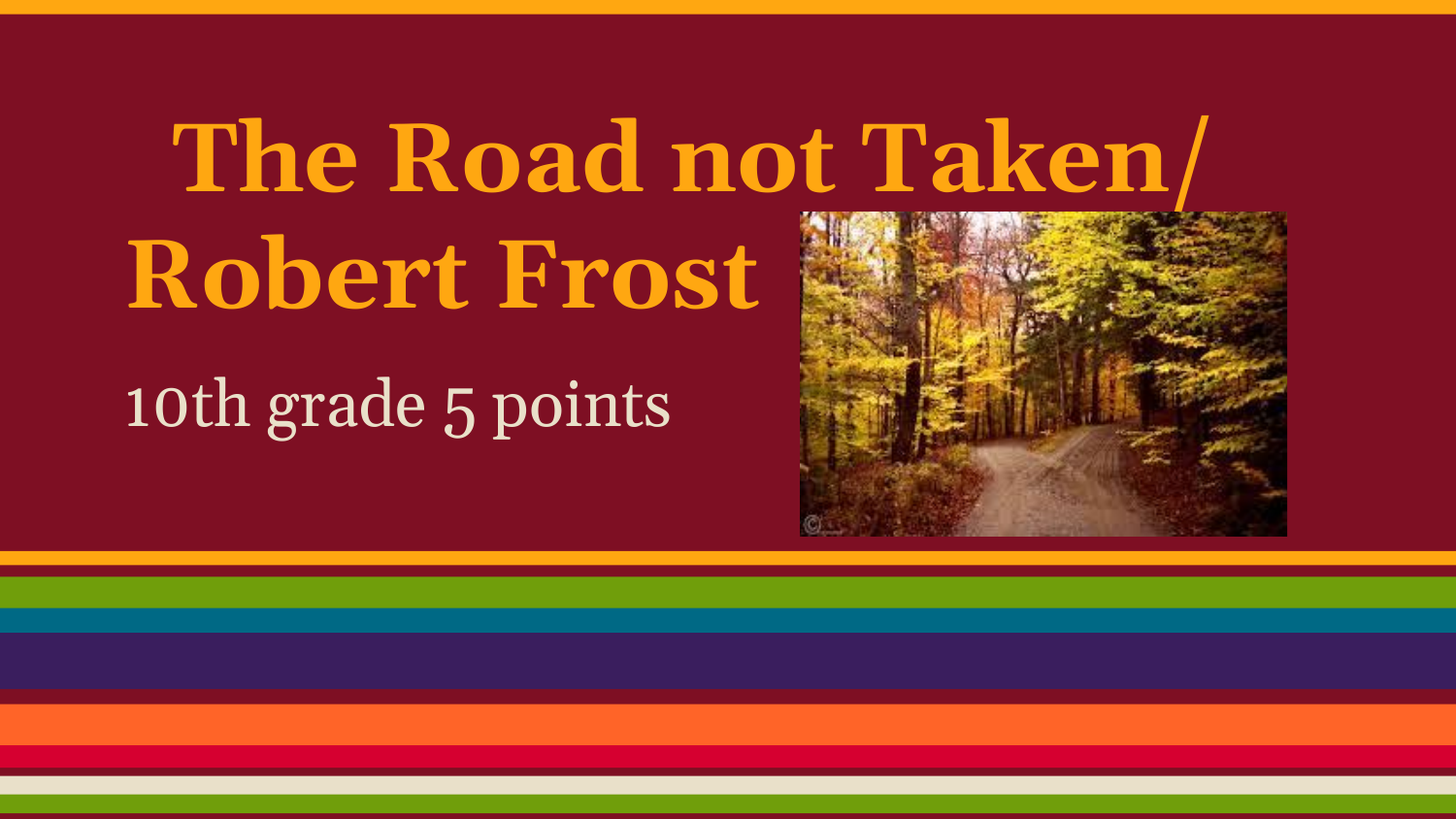

# The Road not Taken/ Robert Frost

10th grade 5 points